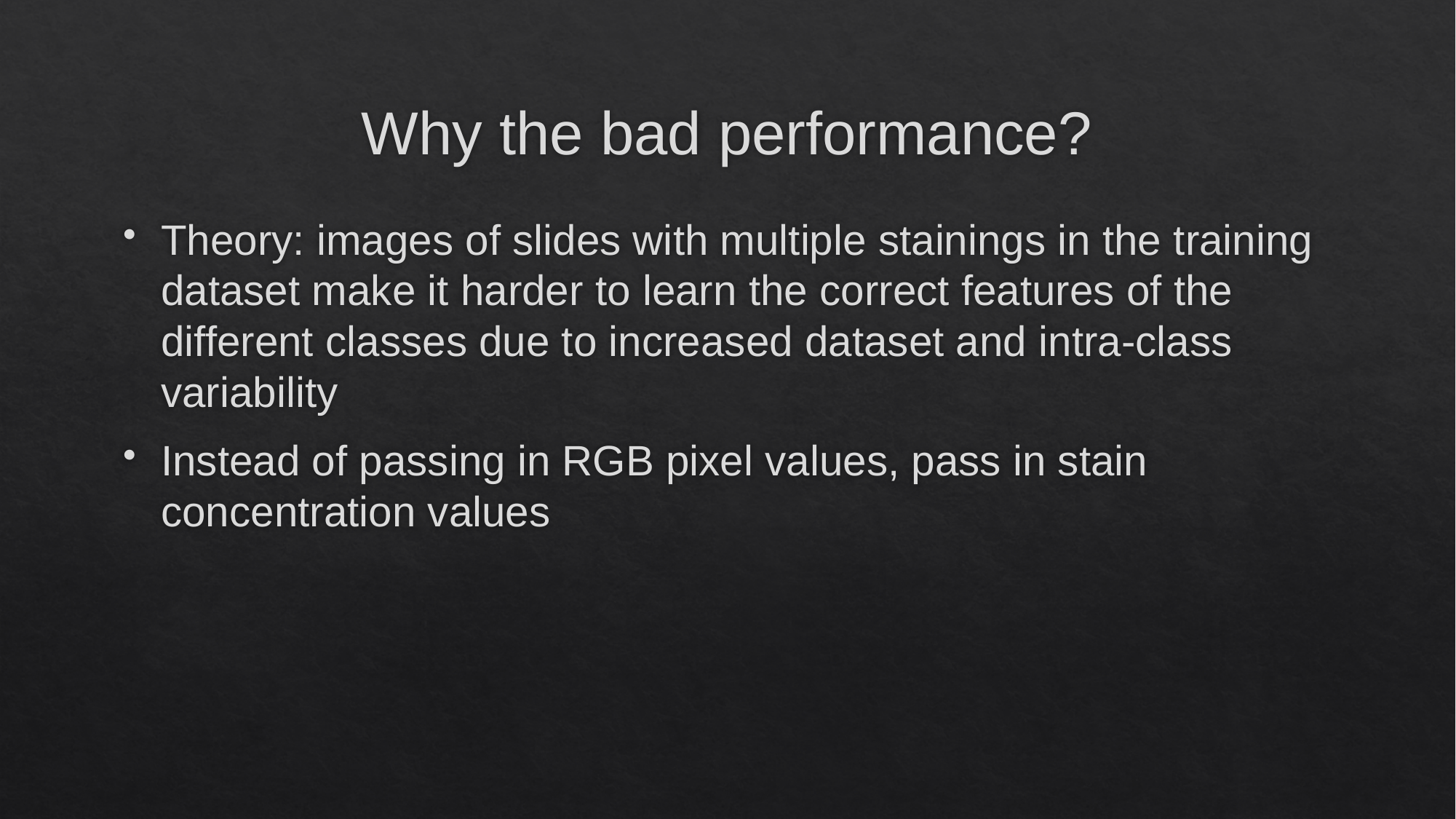

# Why the bad performance?
Theory: images of slides with multiple stainings in the training dataset make it harder to learn the correct features of the different classes due to increased dataset and intra-class variability
Instead of passing in RGB pixel values, pass in stain concentration values